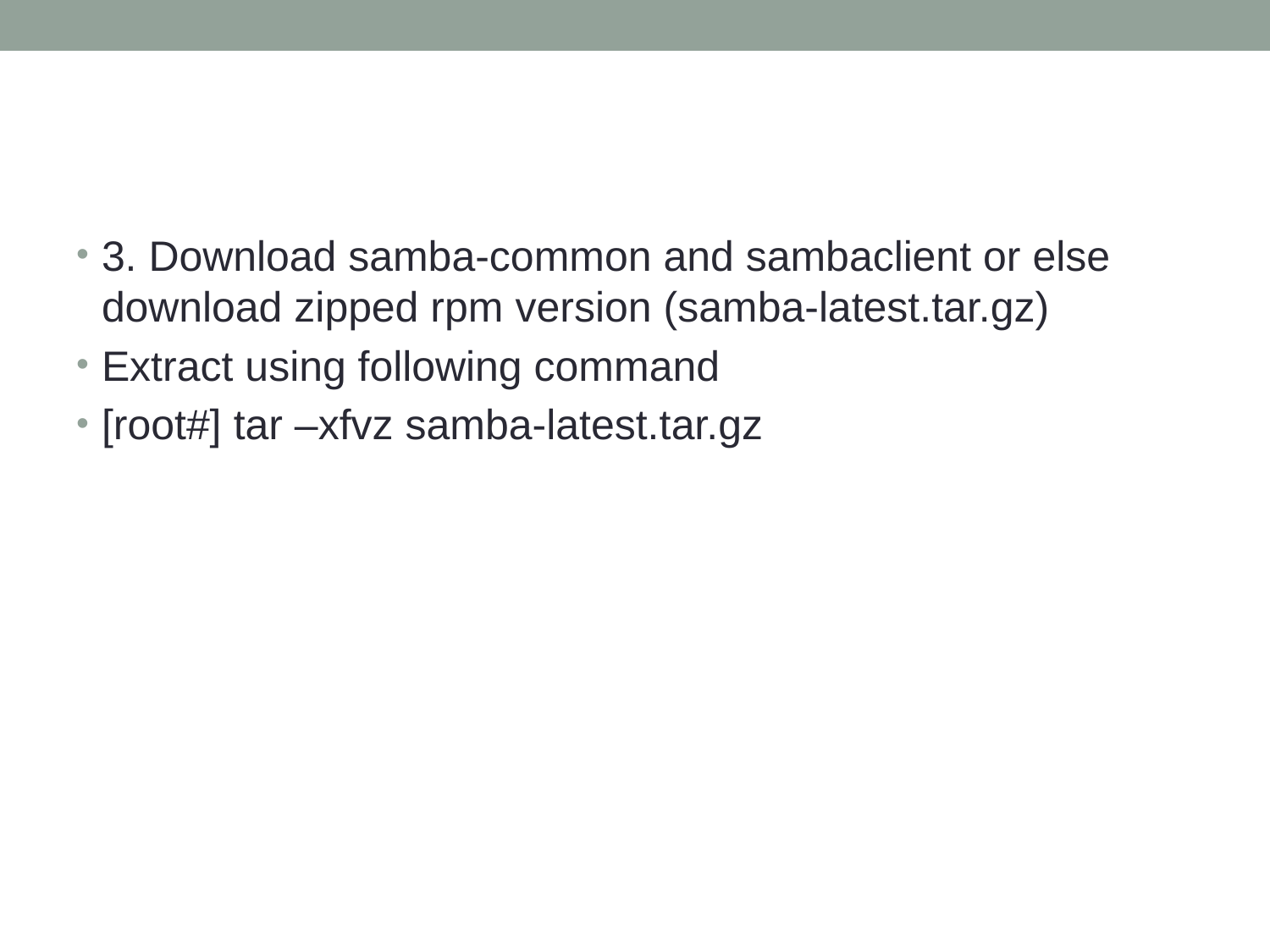

#
3. Download samba-common and sambaclient or else download zipped rpm version (samba-latest.tar.gz)
Extract using following command
[root#] tar –xfvz samba-latest.tar.gz